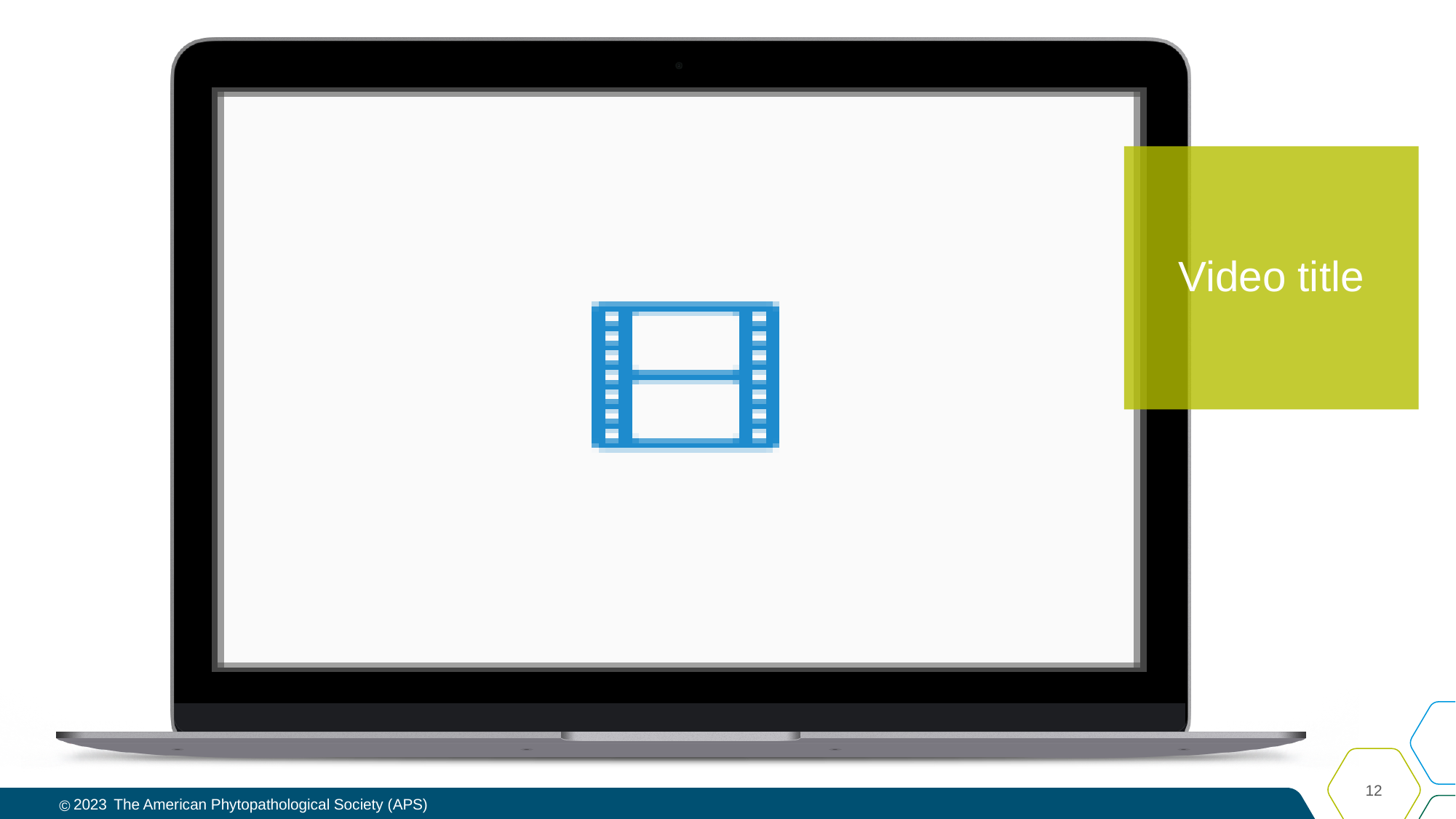

# Video title
12
2023
The American Phytopathological Society (APS)